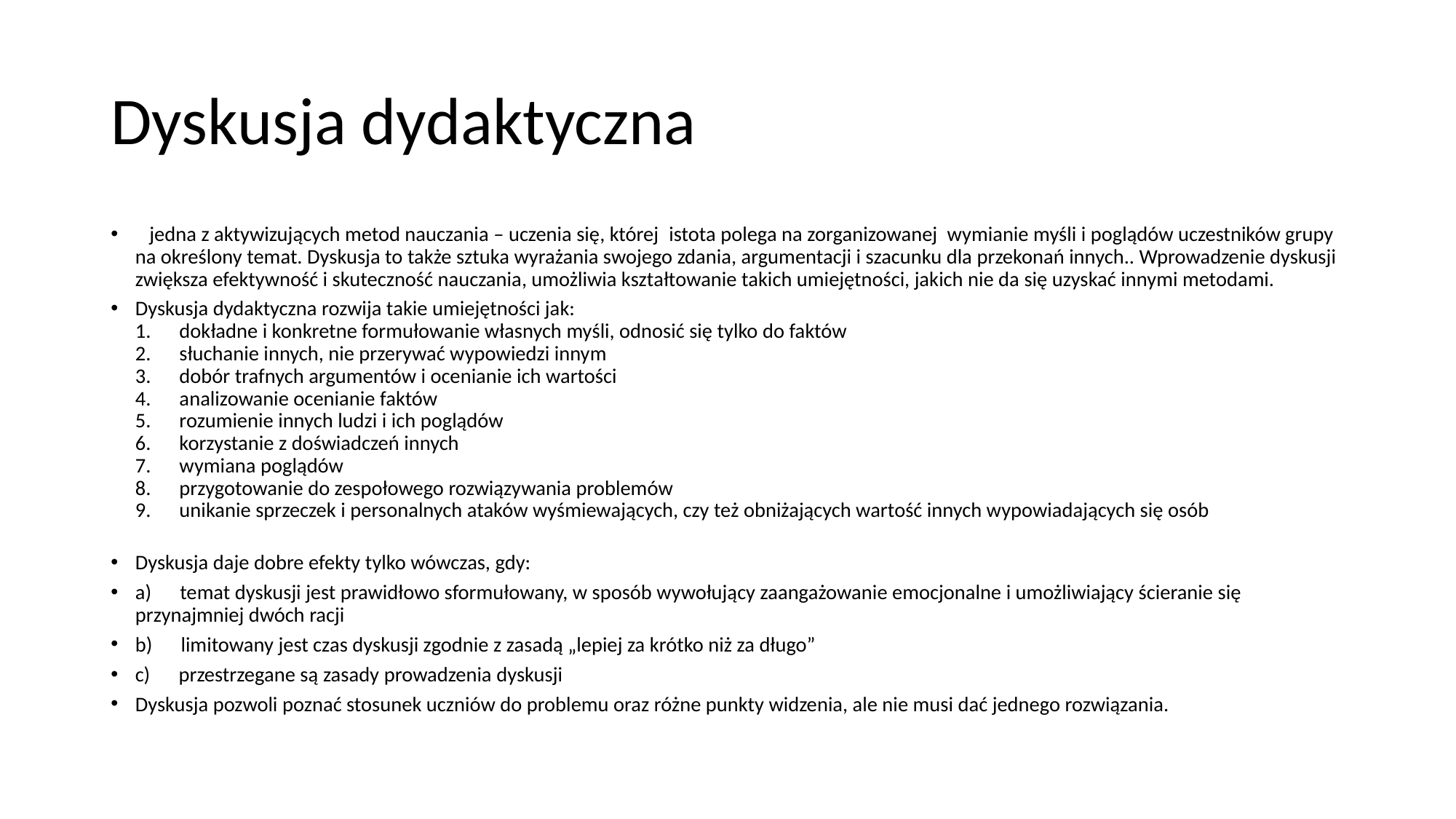

# Dyskusja dydaktyczna
   jedna z aktywizujących metod nauczania – uczenia się, której  istota polega na zorganizowanej  wymianie myśli i poglądów uczestników grupy na określony temat. Dyskusja to także sztuka wyrażania swojego zdania, argumentacji i szacunku dla przekonań innych.. Wprowadzenie dyskusji zwiększa efektywność i skuteczność nauczania, umożliwia kształtowanie takich umiejętności, jakich nie da się uzyskać innymi metodami.
Dyskusja dydaktyczna rozwija takie umiejętności jak: 
1.      dokładne i konkretne formułowanie własnych myśli, odnosić się tylko do faktów 
2.      słuchanie innych, nie przerywać wypowiedzi innym 
3.      dobór trafnych argumentów i ocenianie ich wartości 
4.      analizowanie ocenianie faktów 
5.      rozumienie innych ludzi i ich poglądów 
6.      korzystanie z doświadczeń innych 
7.      wymiana poglądów 
8.      przygotowanie do zespołowego rozwiązywania problemów 
9.      unikanie sprzeczek i personalnych ataków wyśmiewających, czy też obniżających wartość innych wypowiadających się osób
Dyskusja daje dobre efekty tylko wówczas, gdy:
a)      temat dyskusji jest prawidłowo sformułowany, w sposób wywołujący zaangażowanie emocjonalne i umożliwiający ścieranie się przynajmniej dwóch racji
b)      limitowany jest czas dyskusji zgodnie z zasadą „lepiej za krótko niż za długo”
c)      przestrzegane są zasady prowadzenia dyskusji
Dyskusja pozwoli poznać stosunek uczniów do problemu oraz różne punkty widzenia, ale nie musi dać jednego rozwiązania.